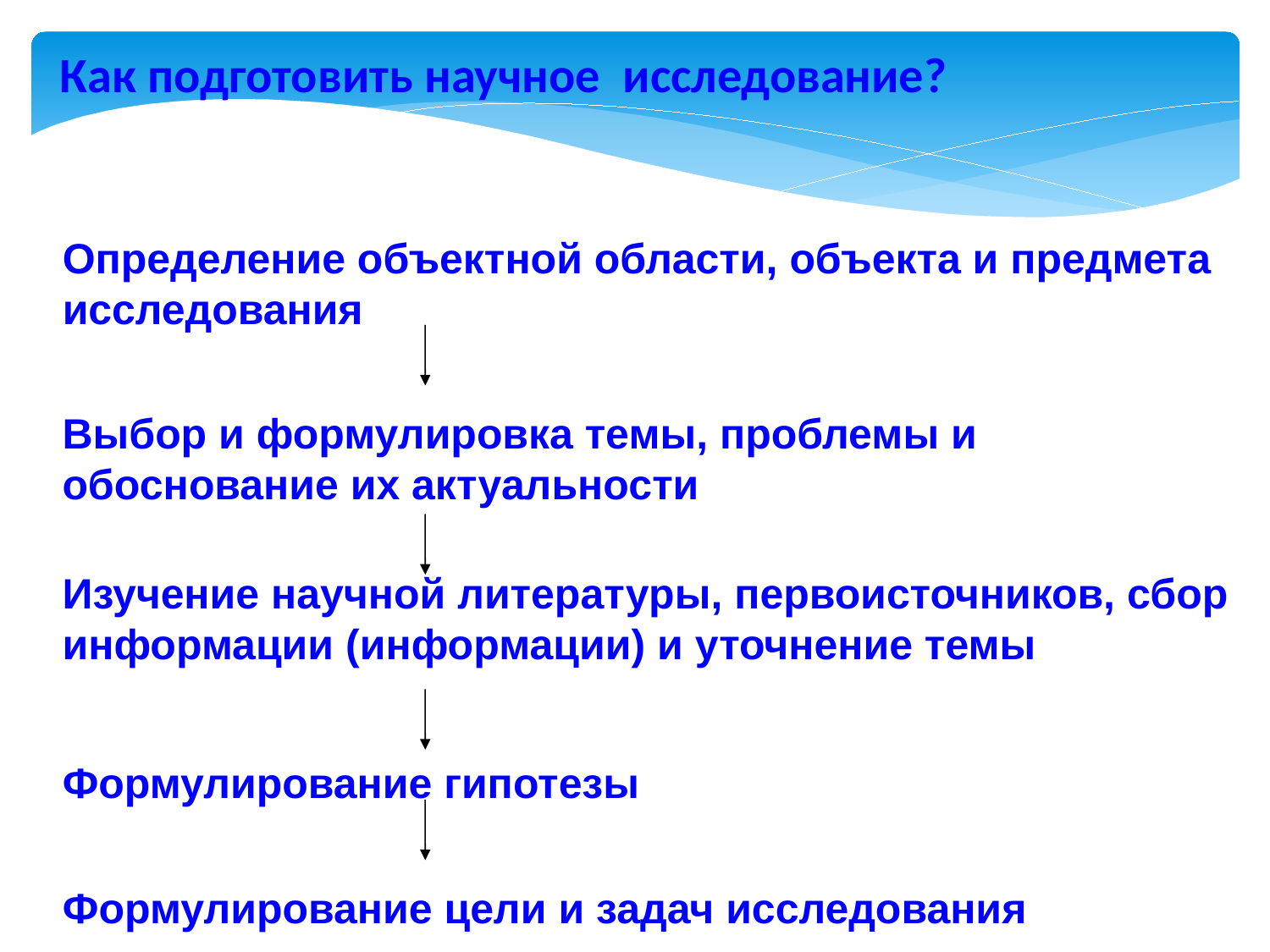

Как подготовить научное  исследование?

Определение объектной области, объекта и предмета исследования

Выбор и формулировка темы, проблемы и обоснование их актуальности

Изучение научной литературы, первоисточников, сбор информации (информации) и уточнение темы

Формулирование гипотезы

Формулирование цели и задач исследования